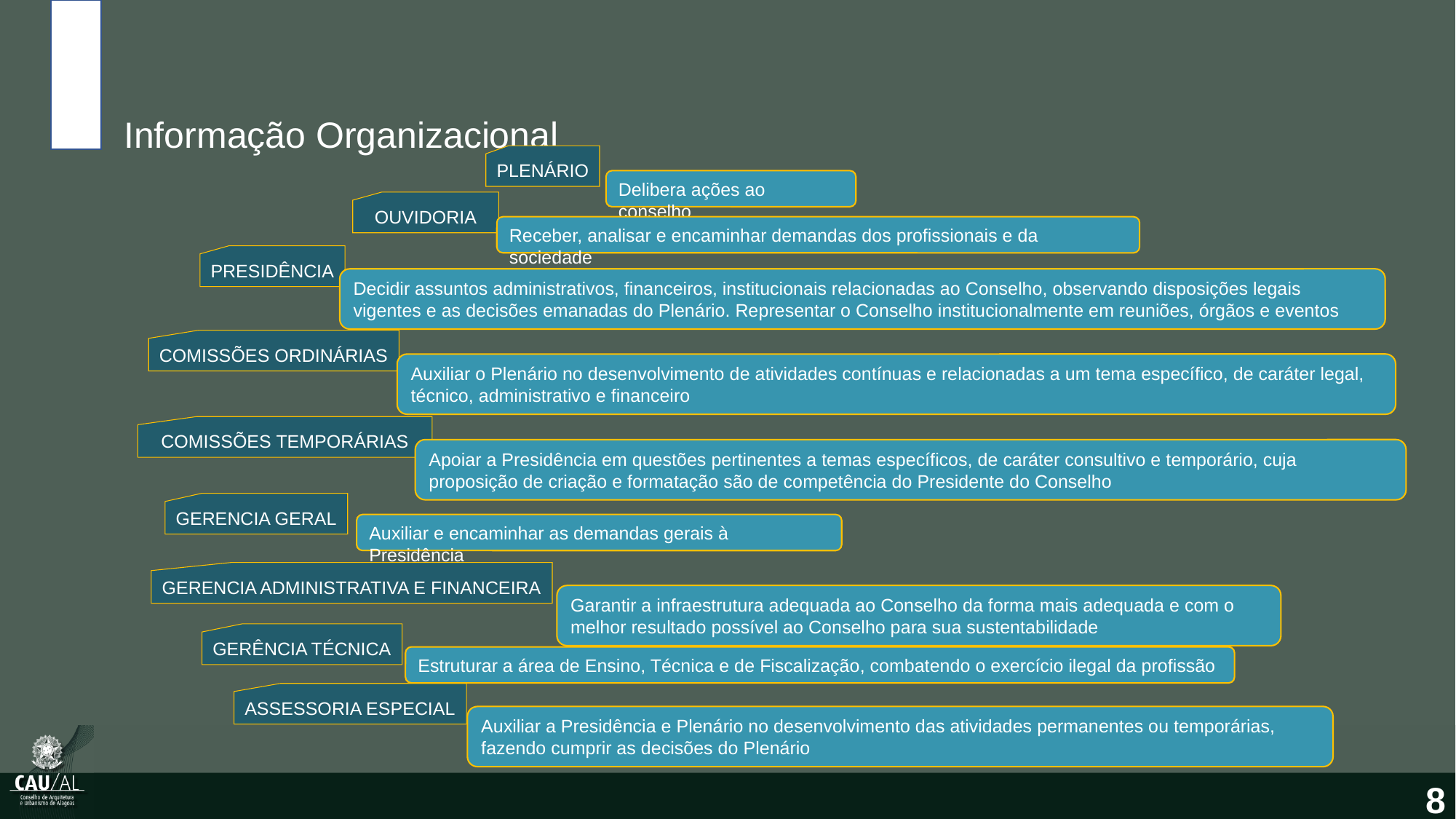

Informação Organizacional
PLENÁRIO
Delibera ações ao conselho
OUVIDORIA
Receber, analisar e encaminhar demandas dos profissionais e da sociedade
PRESIDÊNCIA
Decidir assuntos administrativos, financeiros, institucionais relacionadas ao Conselho, observando disposições legais vigentes e as decisões emanadas do Plenário. Representar o Conselho institucionalmente em reuniões, órgãos e eventos
COMISSÕES ORDINÁRIAS
Auxiliar o Plenário no desenvolvimento de atividades contínuas e relacionadas a um tema específico, de caráter legal, técnico, administrativo e financeiro
COMISSÕES TEMPORÁRIAS
Apoiar a Presidência em questões pertinentes a temas específicos, de caráter consultivo e temporário, cuja proposição de criação e formatação são de competência do Presidente do Conselho
GERENCIA GERAL
Auxiliar e encaminhar as demandas gerais à Presidência
GERENCIA ADMINISTRATIVA E FINANCEIRA
Garantir a infraestrutura adequada ao Conselho da forma mais adequada e com o melhor resultado possível ao Conselho para sua sustentabilidade
GERÊNCIA TÉCNICA
Estruturar a área de Ensino, Técnica e de Fiscalização, combatendo o exercício ilegal da profissão
ASSESSORIA ESPECIAL
Auxiliar a Presidência e Plenário no desenvolvimento das atividades permanentes ou temporárias, fazendo cumprir as decisões do Plenário